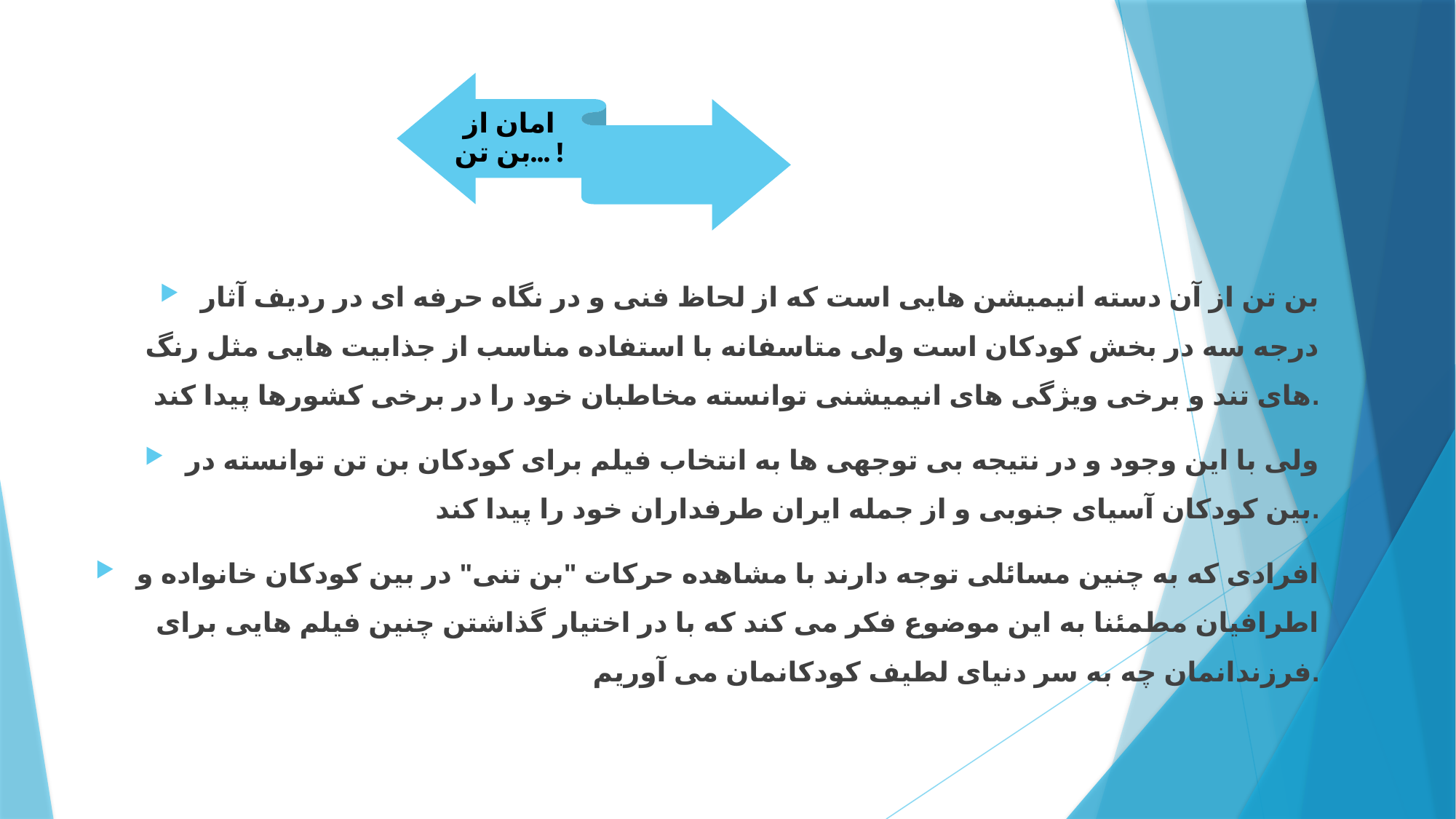

امان از بن تن... !
بن تن از آن دسته انیمیشن هایی است که از لحاظ فنی و در نگاه حرفه ای در ردیف آثار درجه سه در بخش کودکان است ولی متاسفانه با استفاده مناسب از جذابیت هایی مثل رنگ های تند و برخی ویژگی های انیمیشنی توانسته مخاطبان خود را در برخی کشورها پیدا کند.
ولی با این وجود و در نتیجه بی توجهی ها به انتخاب فیلم برای کودکان بن تن توانسته در بین کودکان آسیای جنوبی و از جمله ایران طرفداران خود را پیدا کند.
افرادی که به چنین مسائلی توجه دارند با مشاهده حرکات "بن تنی" در بین کودکان خانواده و اطرافیان مطمئنا به این موضوع فکر می کند که با در اختیار گذاشتن چنین فیلم هایی برای فرزندانمان چه به سر دنیای لطیف کودکانمان می آوریم.